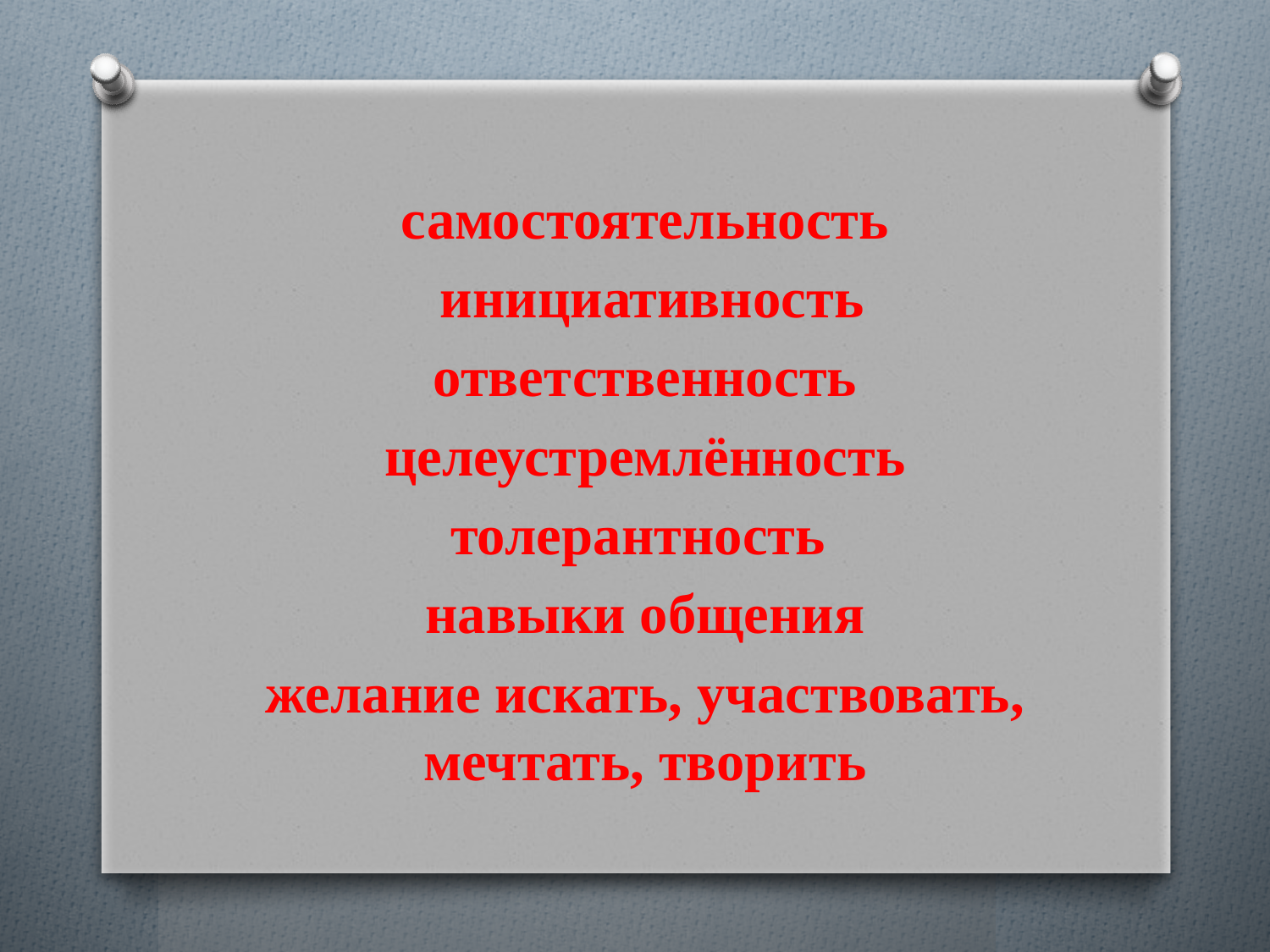

#
самостоятельность
 инициативность
 ответственность
 целеустремлённость
 толерантность
навыки общения
желание искать, участвовать, мечтать, творить